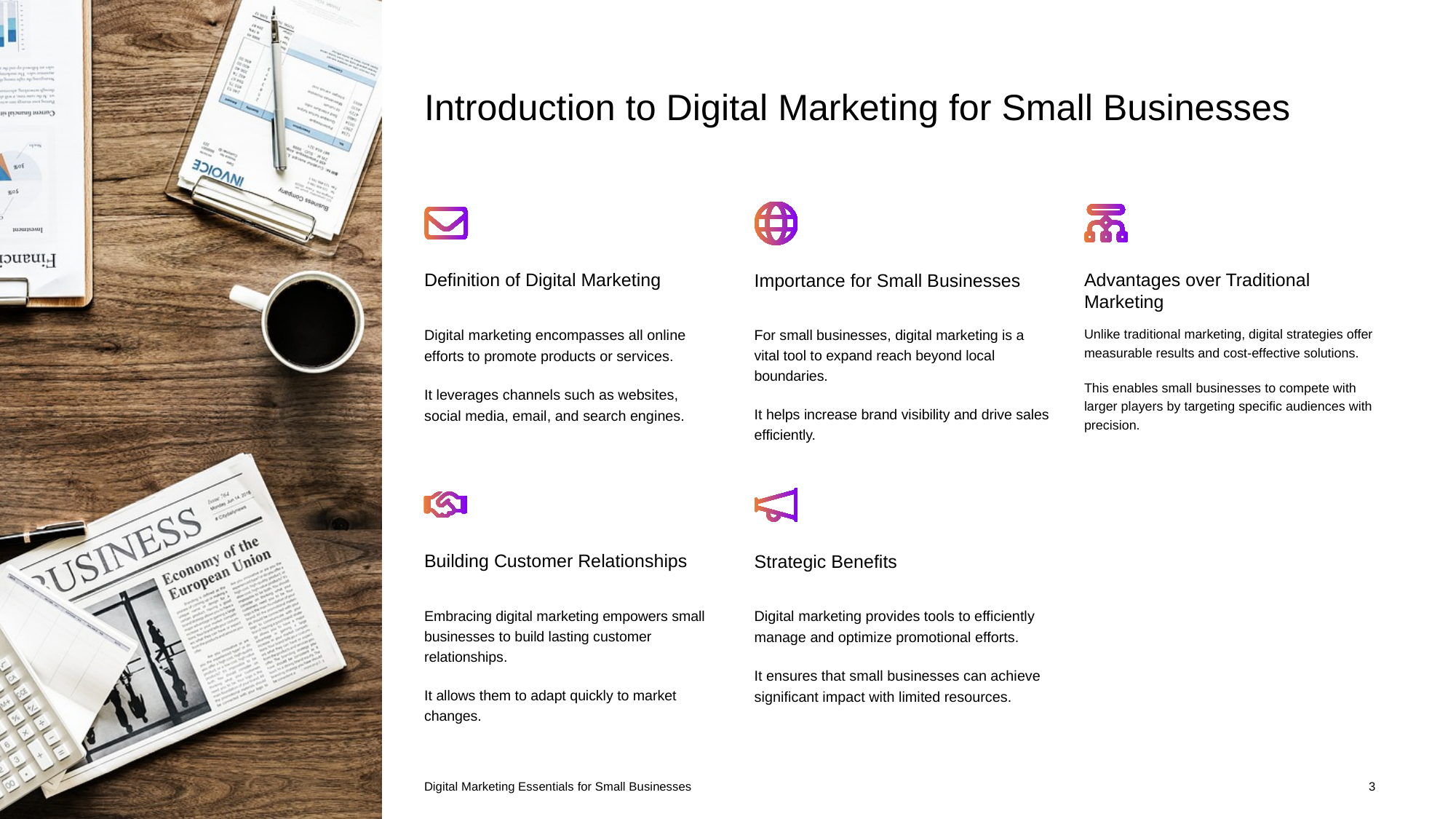

Introduction to Digital Marketing for Small Businesses

Definition of Digital Marketing
Advantages over Traditional Marketing
Importance for Small Businesses
Digital marketing encompasses all online efforts to promote products or services.
It leverages channels such as websites, social media, email, and search engines.
For small businesses, digital marketing is a vital tool to expand reach beyond local boundaries.
It helps increase brand visibility and drive sales efficiently.
Unlike traditional marketing, digital strategies offer measurable results and cost-effective solutions.
This enables small businesses to compete with larger players by targeting specific audiences with precision.

Building Customer Relationships
Strategic Benefits
Embracing digital marketing empowers small businesses to build lasting customer relationships.
It allows them to adapt quickly to market changes.
Digital marketing provides tools to efficiently manage and optimize promotional efforts.
It ensures that small businesses can achieve significant impact with limited resources.
3
Digital Marketing Essentials for Small Businesses